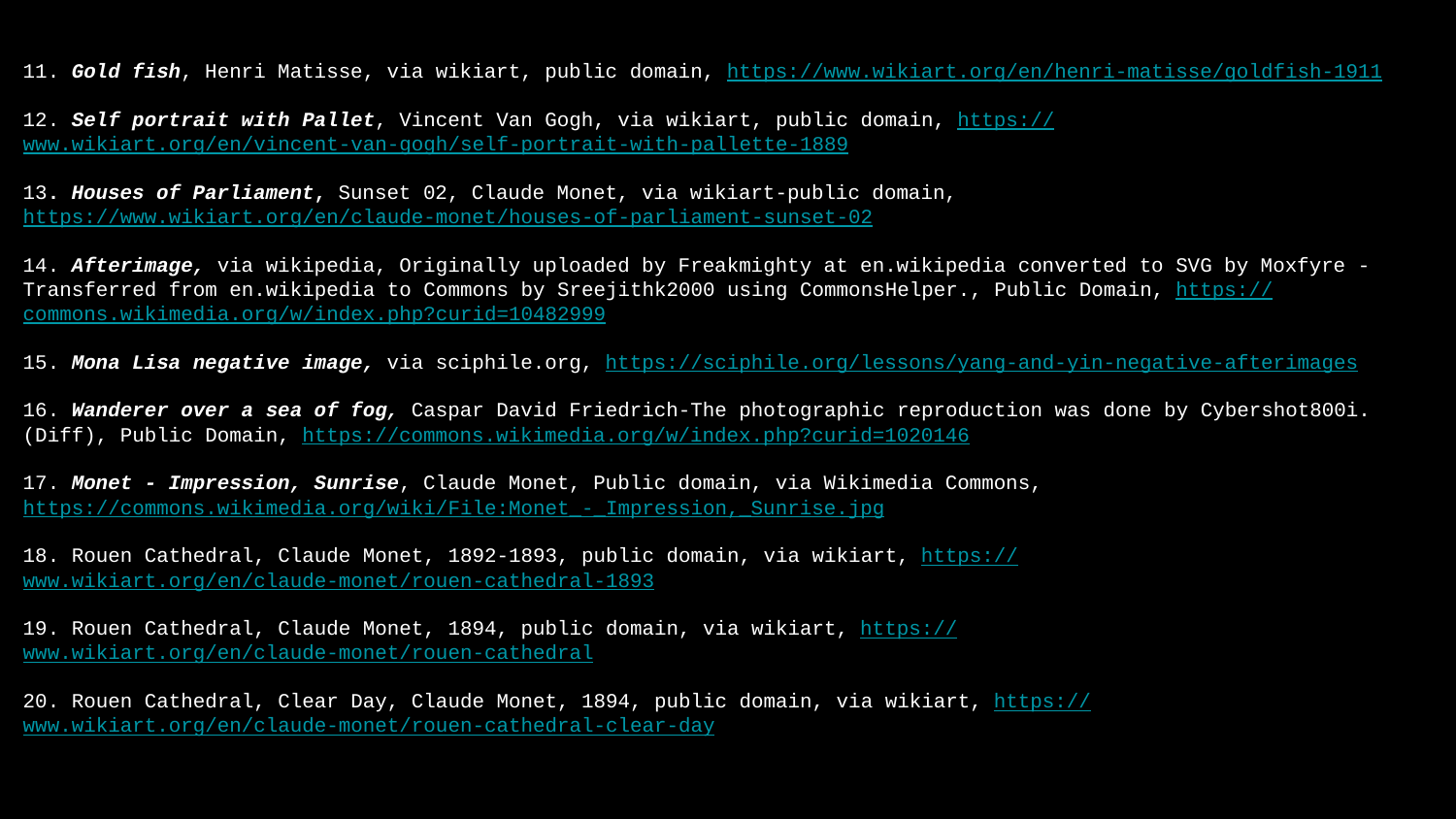

11. Gold fish, Henri Matisse, via wikiart, public domain, https://www.wikiart.org/en/henri-matisse/goldfish-1911

12. Self portrait with Pallet, Vincent Van Gogh, via wikiart, public domain, https://www.wikiart.org/en/vincent-van-gogh/self-portrait-with-pallette-1889

13. Houses of Parliament, Sunset 02, Claude Monet, via wikiart-public domain,
https://www.wikiart.org/en/claude-monet/houses-of-parliament-sunset-02

14. Afterimage, via wikipedia, Originally uploaded by Freakmighty at en.wikipedia converted to SVG by Moxfyre - Transferred from en.wikipedia to Commons by Sreejithk2000 using CommonsHelper., Public Domain, https://commons.wikimedia.org/w/index.php?curid=10482999

15. Mona Lisa negative image, via sciphile.org, https://sciphile.org/lessons/yang-and-yin-negative-afterimages

16. Wanderer over a sea of fog, Caspar David Friedrich-The photographic reproduction was done by Cybershot800i. (Diff), Public Domain, https://commons.wikimedia.org/w/index.php?curid=1020146

17. Monet - Impression, Sunrise, Claude Monet, Public domain, via Wikimedia Commons, https://commons.wikimedia.org/wiki/File:Monet_-_Impression,_Sunrise.jpg

18. Rouen Cathedral, Claude Monet, 1892-1893, public domain, via wikiart, https://www.wikiart.org/en/claude-monet/rouen-cathedral-1893

19. Rouen Cathedral, Claude Monet, 1894, public domain, via wikiart, https://www.wikiart.org/en/claude-monet/rouen-cathedral

20. Rouen Cathedral, Clear Day, Claude Monet, 1894, public domain, via wikiart, https://www.wikiart.org/en/claude-monet/rouen-cathedral-clear-day